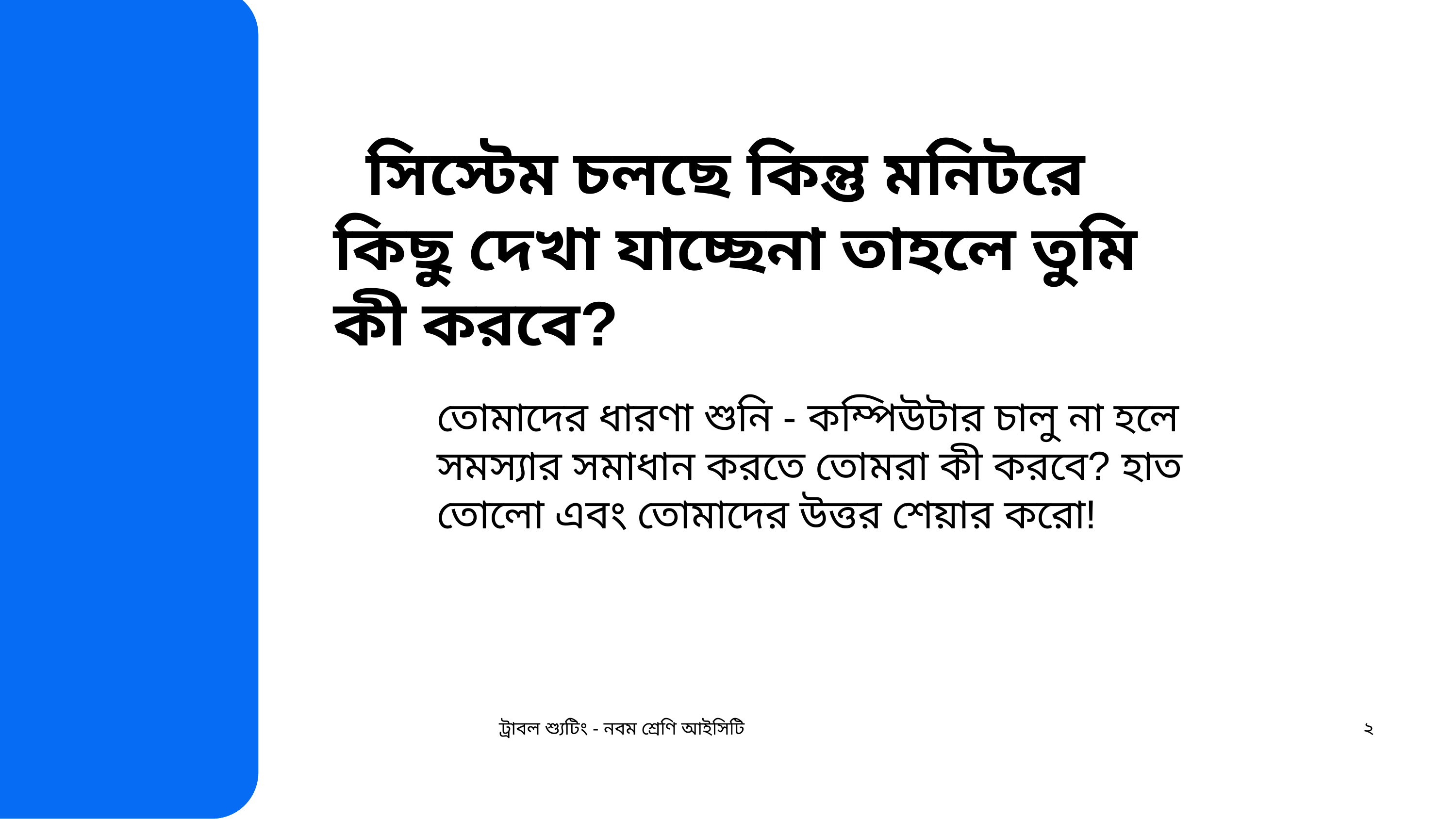

সিস্টেম চলছে কিন্তু মনিটরে কিছু দেখা যাচ্ছেনা তাহলে তুমি কী করবে?
তোমাদের ধারণা শুনি - কম্পিউটার চালু না হলে সমস্যার সমাধান করতে তোমরা কী করবে? হাত তোলো এবং তোমাদের উত্তর শেয়ার করো!
ট্রাবল শ্যুটিং - নবম শ্রেণি আইসিটি
২